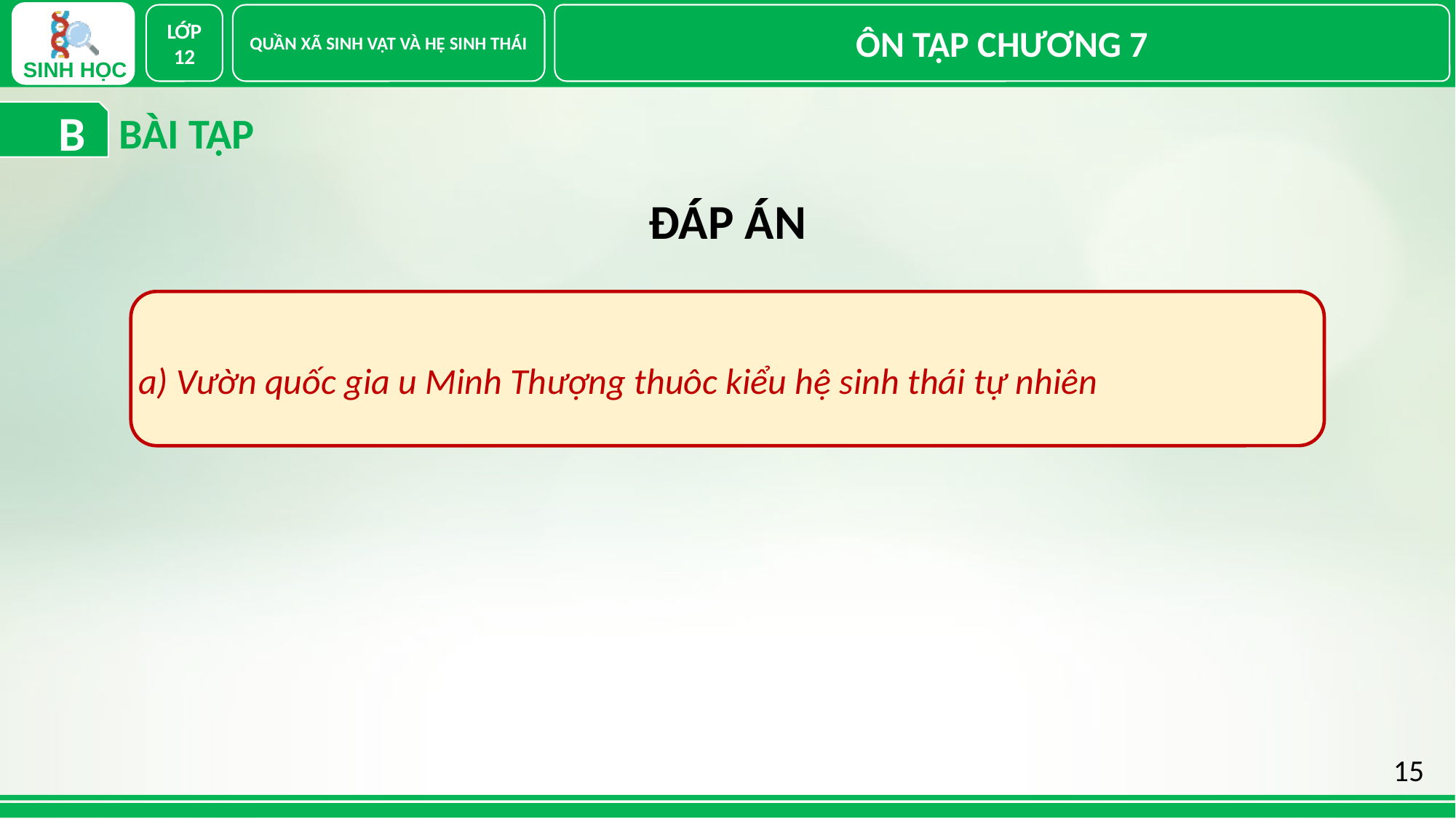

LỚP 12
QUẦN XÃ SINH VẬT VÀ HỆ SINH THÁI
ÔN TẬP CHƯƠNG 7
BÀI TẬP
     B
ĐÁP ÁN
a) Vườn quốc gia u Minh Thượng thuôc kiểu hệ sinh thái tự nhiên
15